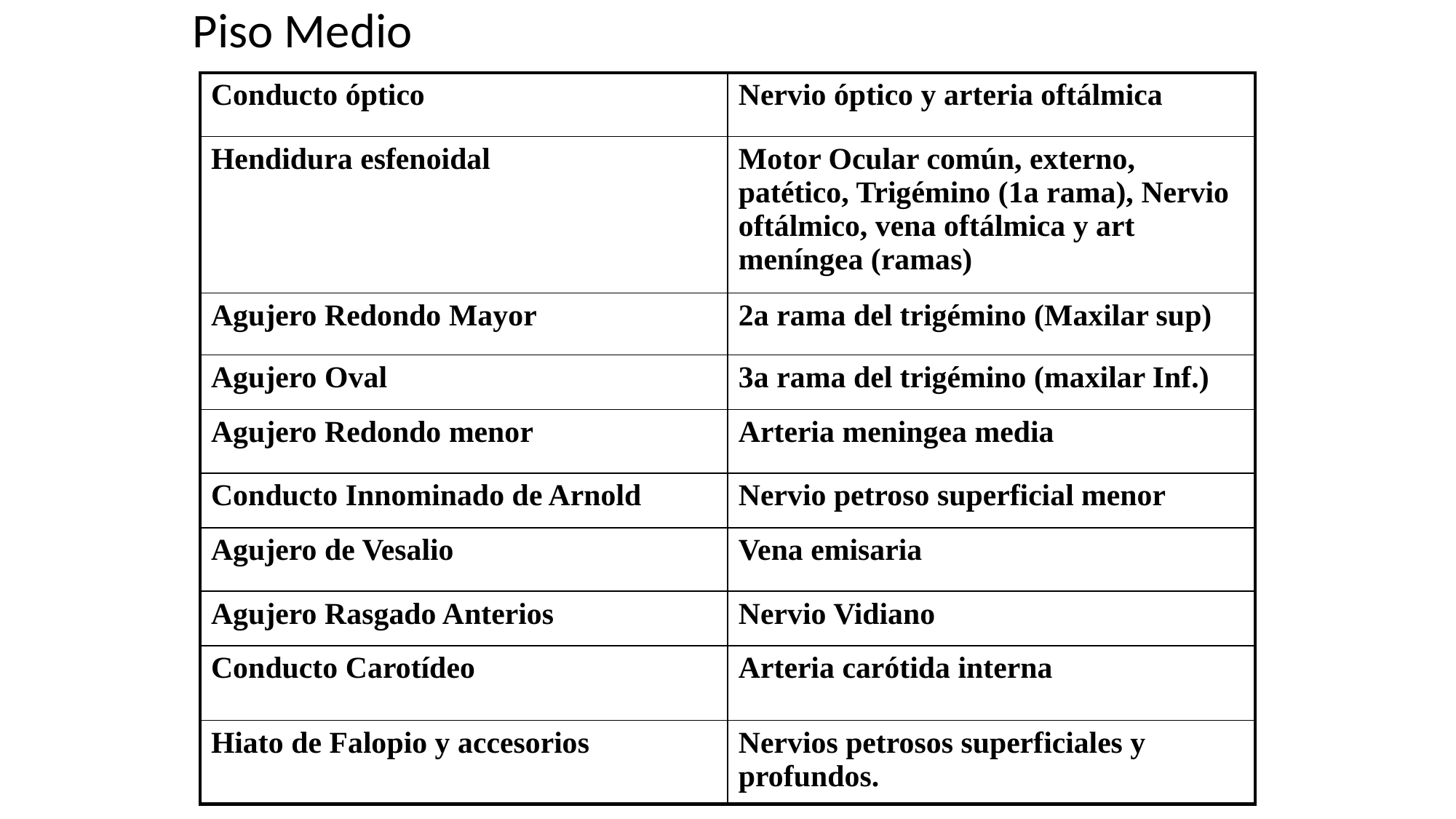

# Piso Medio
| Conducto óptico | Nervio óptico y arteria oftálmica |
| --- | --- |
| Hendidura esfenoidal | Motor Ocular común, externo, patético, Trigémino (1a rama), Nervio oftálmico, vena oftálmica y art meníngea (ramas) |
| Agujero Redondo Mayor | 2a rama del trigémino (Maxilar sup) |
| Agujero Oval | 3a rama del trigémino (maxilar Inf.) |
| Agujero Redondo menor | Arteria meningea media |
| Conducto Innominado de Arnold | Nervio petroso superficial menor |
| Agujero de Vesalio | Vena emisaria |
| Agujero Rasgado Anterios | Nervio Vidiano |
| Conducto Carotídeo | Arteria carótida interna |
| Hiato de Falopio y accesorios | Nervios petrosos superficiales y profundos. |